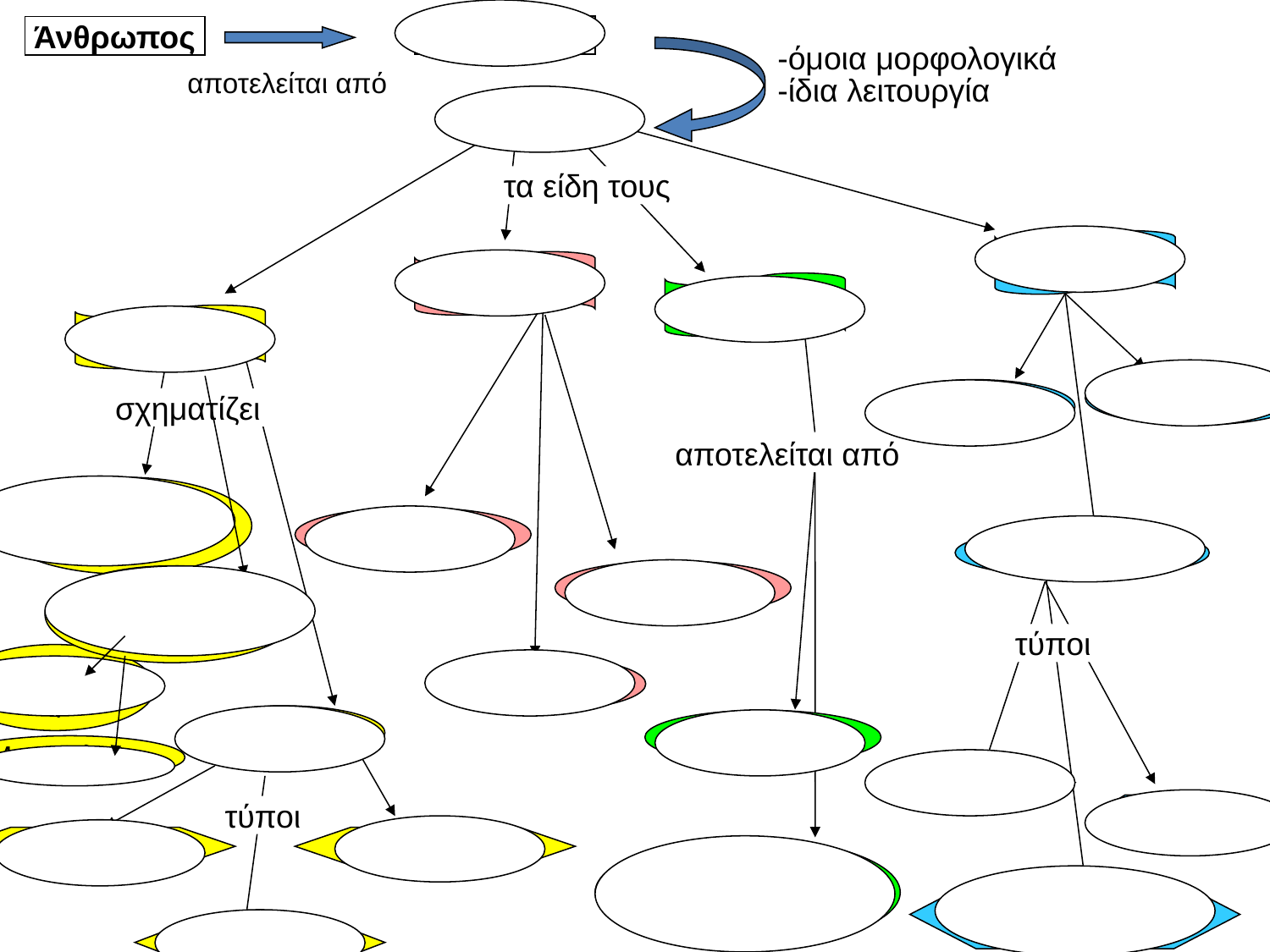

Κύτταρα
 Άνθρωπος

-όμοια μορφολογικά
-ίδια λειτουργία
αποτελείται από

  Ιστοί

 τα είδη τους

 Ερειστικός

 Μυϊκός
 Νευρικός

 Επιθηλιακός

Χόνδρινος

  οστίτης

σχηματίζει
αποτελείται από

Επιφάνεια δέρματος

Σκελετικός

 Συνδετικός

Καρδιακός
Εσωτερικές κοιλότητες

τύποι

Κροσσωτό
 επιθήλιο

 Λείος

  Αδένες

Νευρώνες
Μικρολάχνες

 Πυκνός

Αίμα
τύποι

Ενδοκρινείς
 Εξωκρινείς

 Νευρογλοιακά κύτταρα

Χαλαρός
Π.χ. λιπώδης

 Μεικτοί